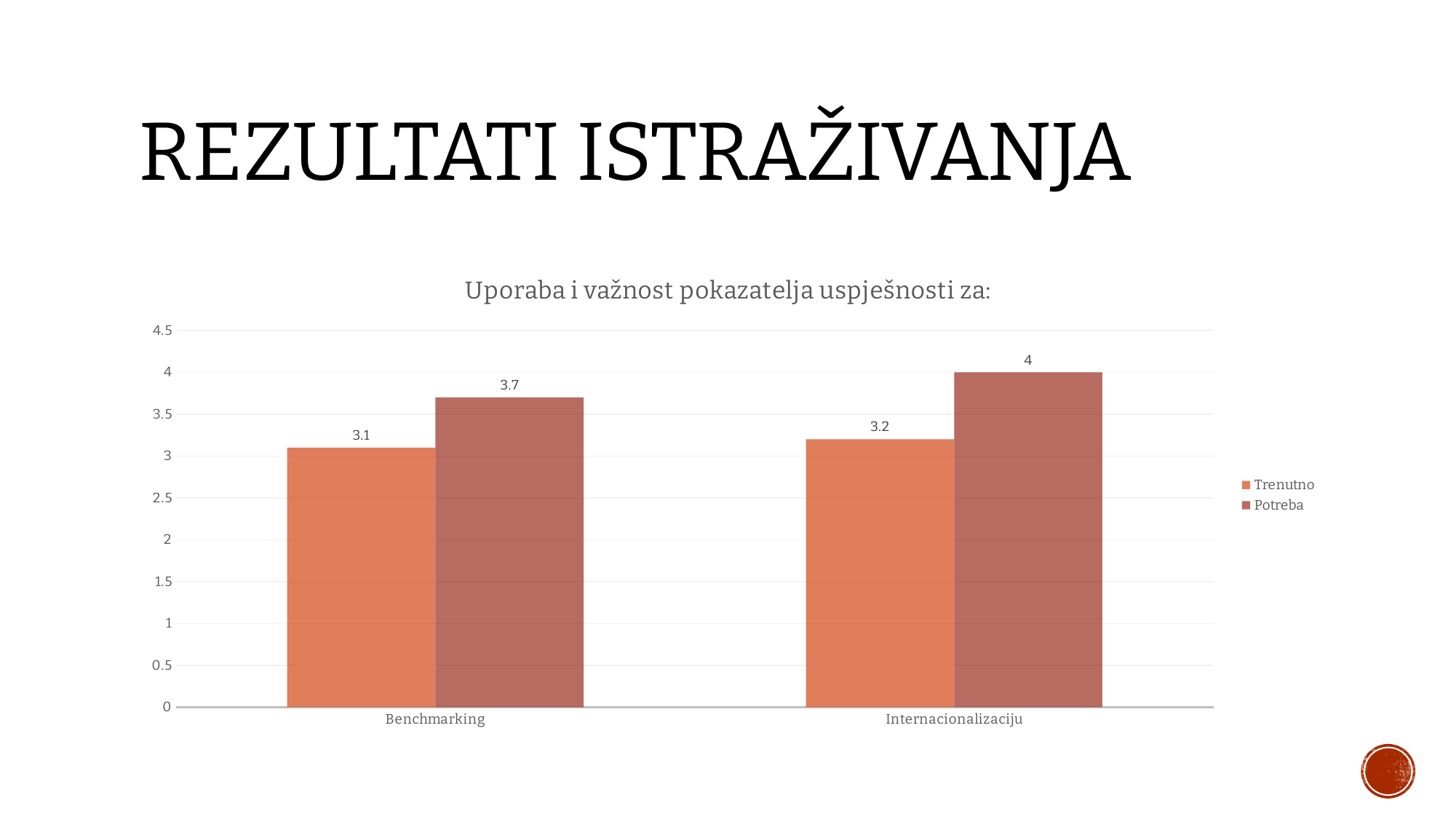

# Rezultati istraživanja

### Chart: Uporaba i važnost pokazatelja uspješnosti za:

| Category | Trenutno | Potreba |
|---|---|---|
| Benchmarking | 3.1 | 3.7 |
| Internacionalizaciju | 3.2 | 4.0 |